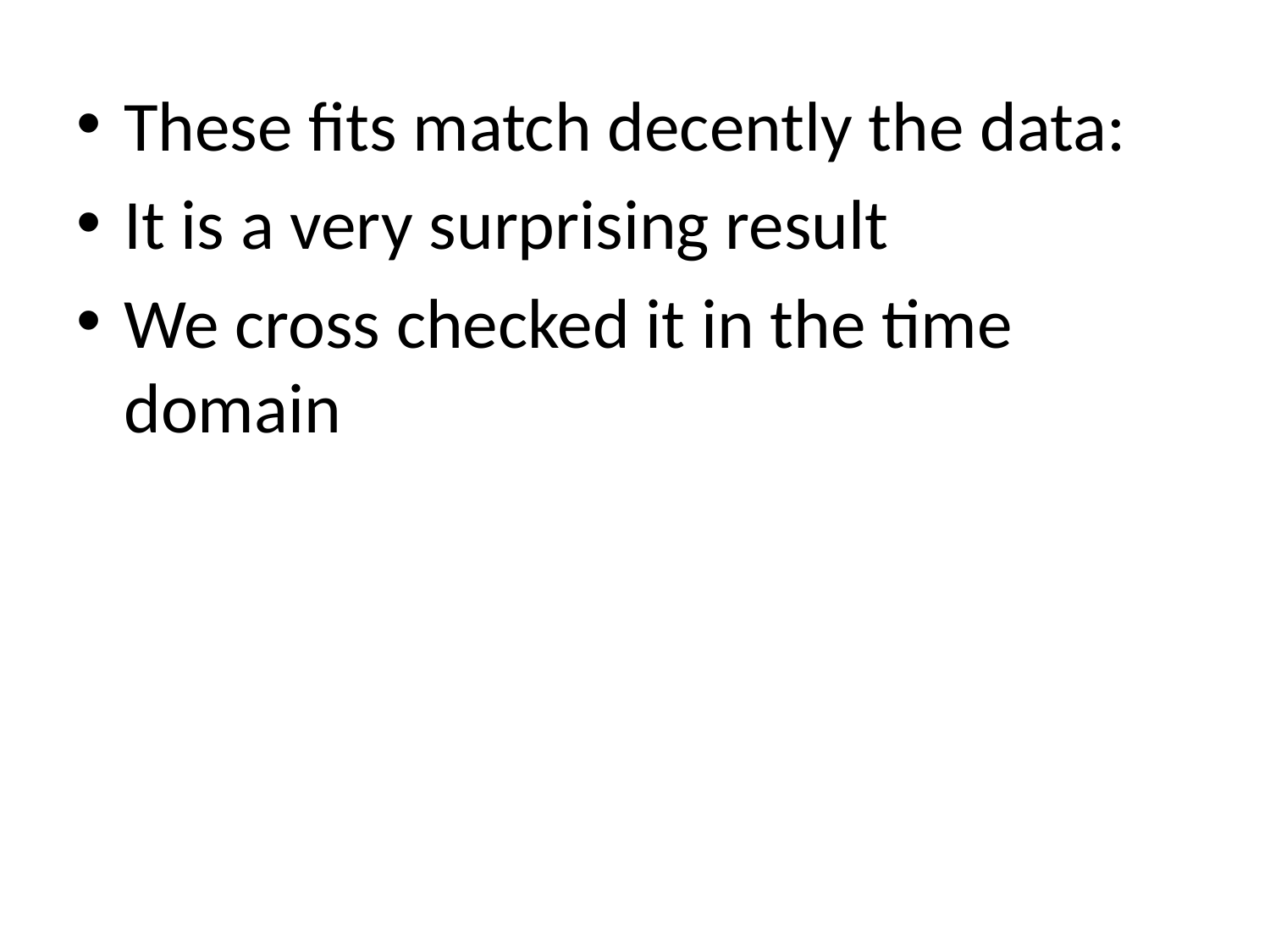

These fits match decently the data:
It is a very surprising result
We cross checked it in the time domain